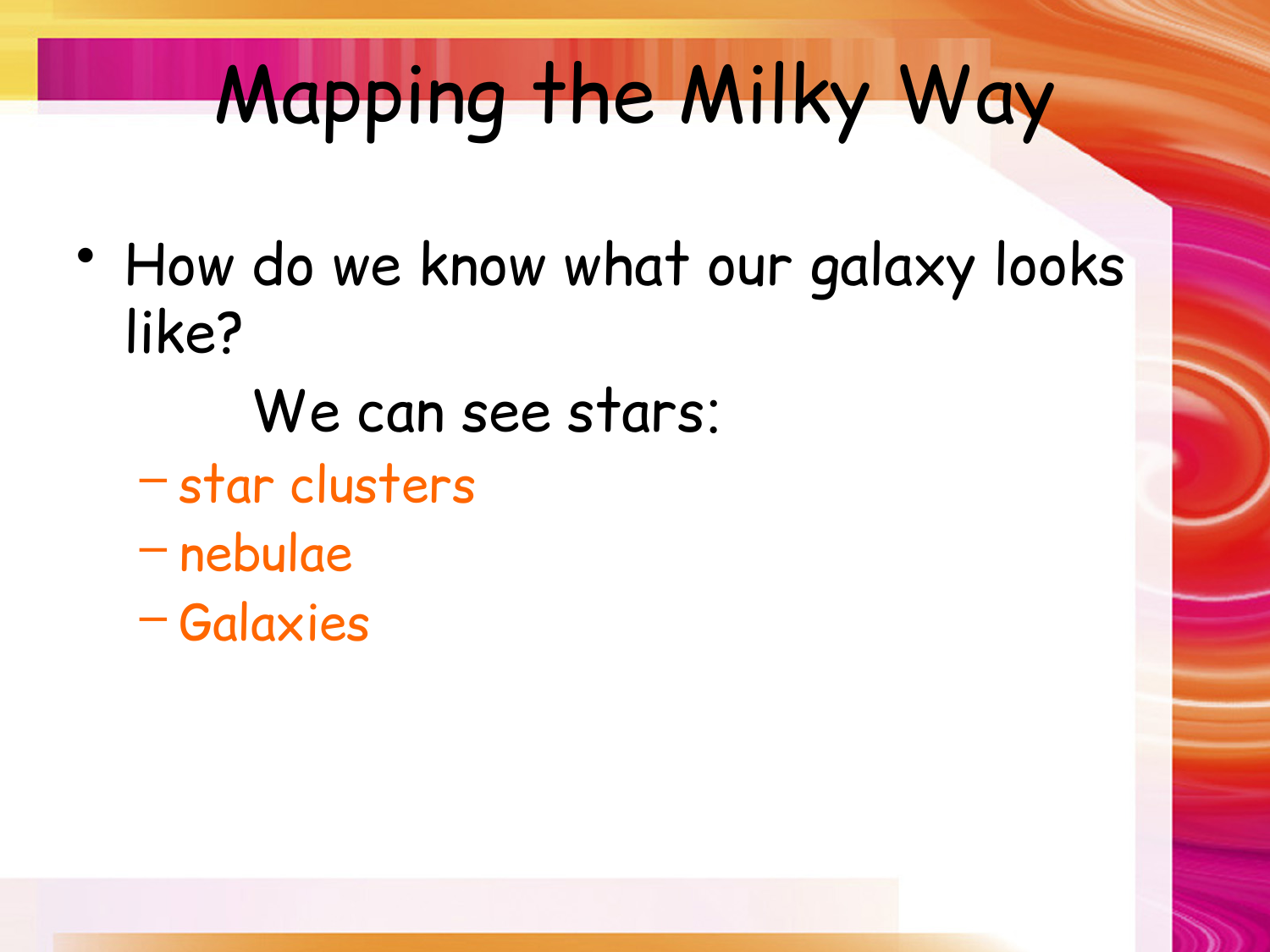

# Mapping the Milky Way
How do we know what our galaxy looks like?
		We can see stars:
star clusters
nebulae
Galaxies